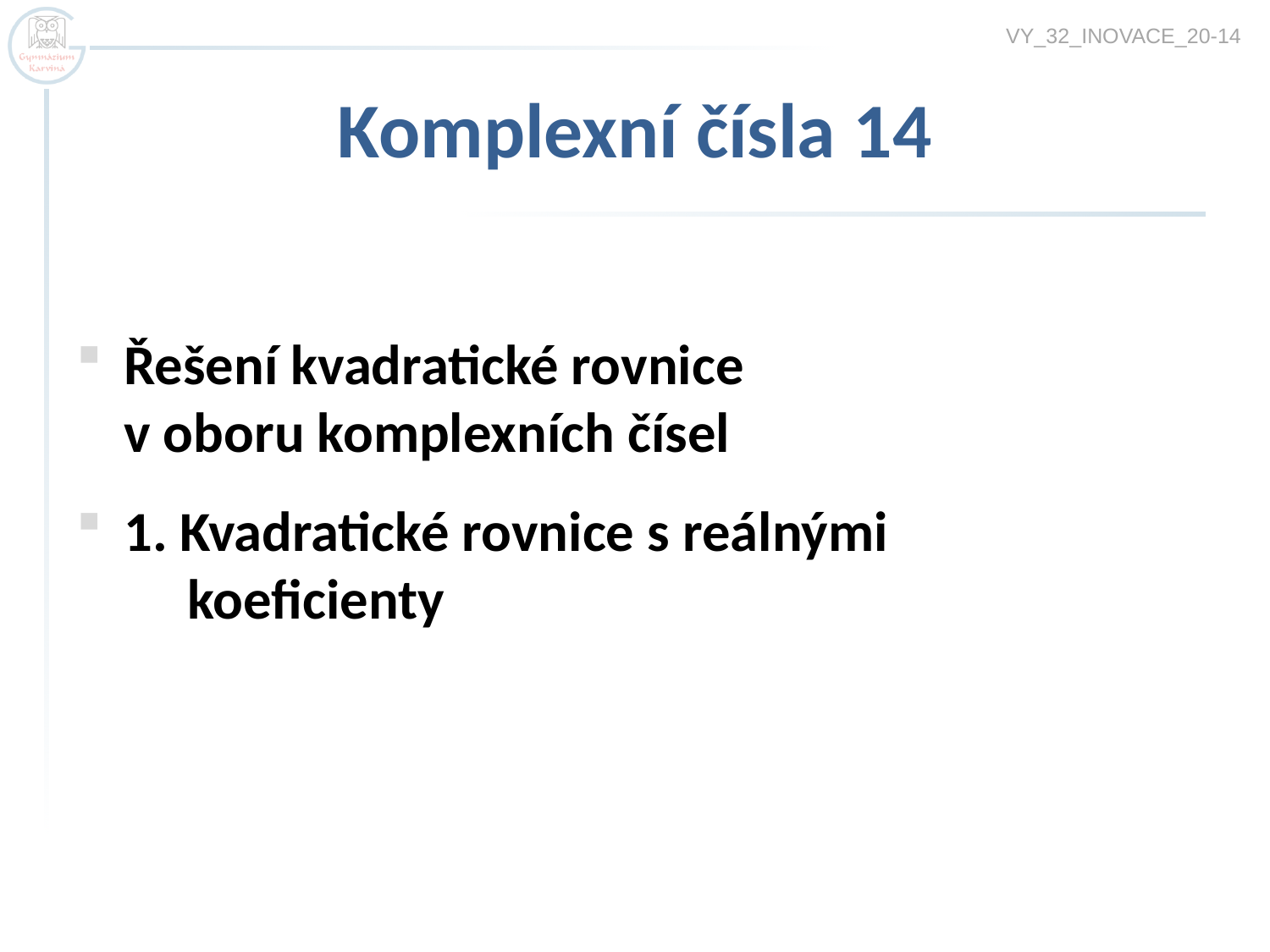

VY_32_INOVACE_20-14
# Komplexní čísla 14

Řešení kvadratické rovnice
v oboru komplexních čísel
1. Kvadratické rovnice s reálnými
     koeficienty